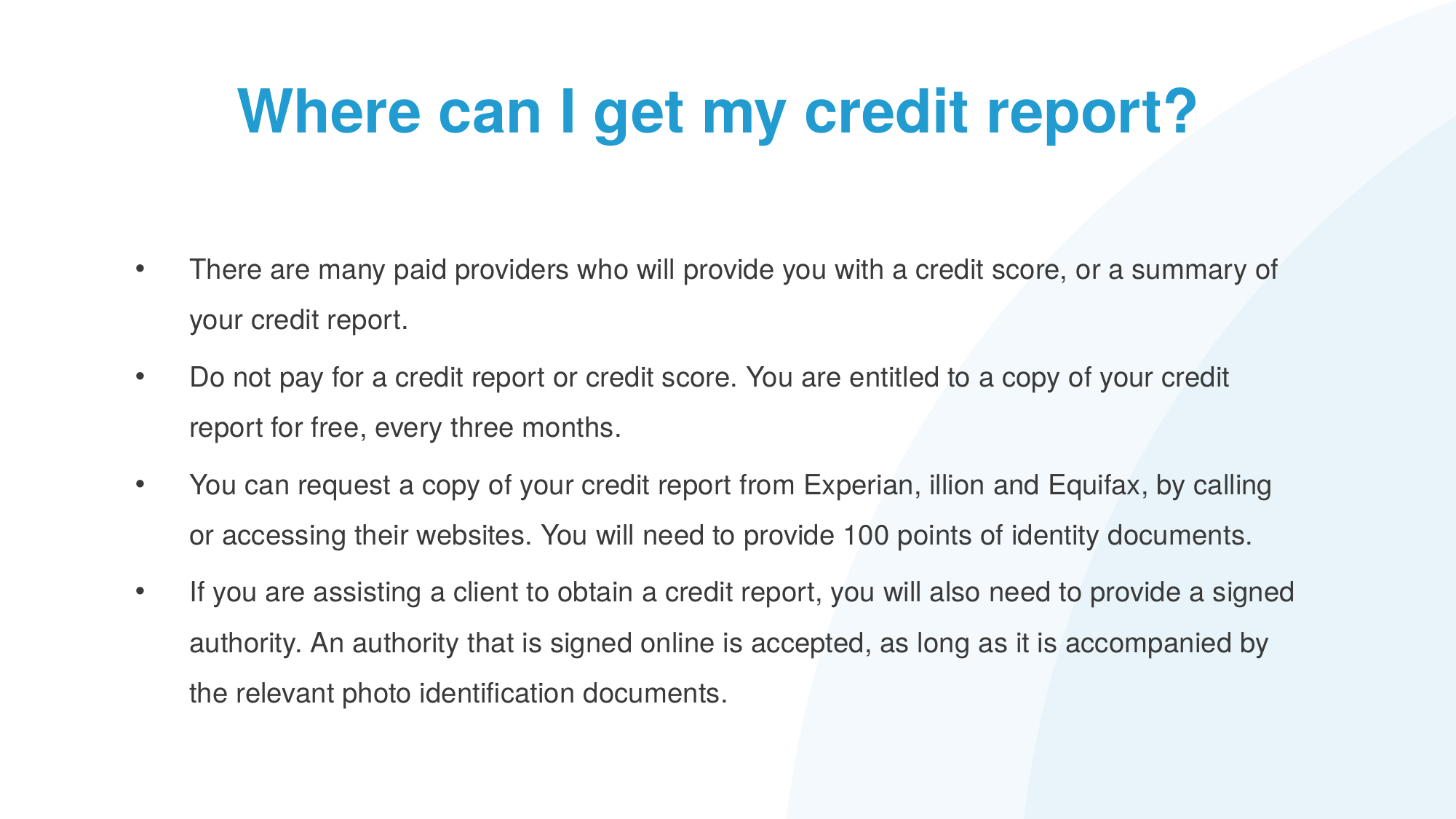

# Where can I get my credit report?
There are many paid providers who will provide you with a credit score, or a summary of your credit report.
Do not pay for a credit report or credit score. You are entitled to a copy of your credit report for free, every three months.
You can request a copy of your credit report from Experian, illion and Equifax, by calling or accessing their websites. You will need to provide 100 points of identity documents.
If you are assisting a client to obtain a credit report, you will also need to provide a signed authority. An authority that is signed online is accepted, as long as it is accompanied by the relevant photo identification documents.